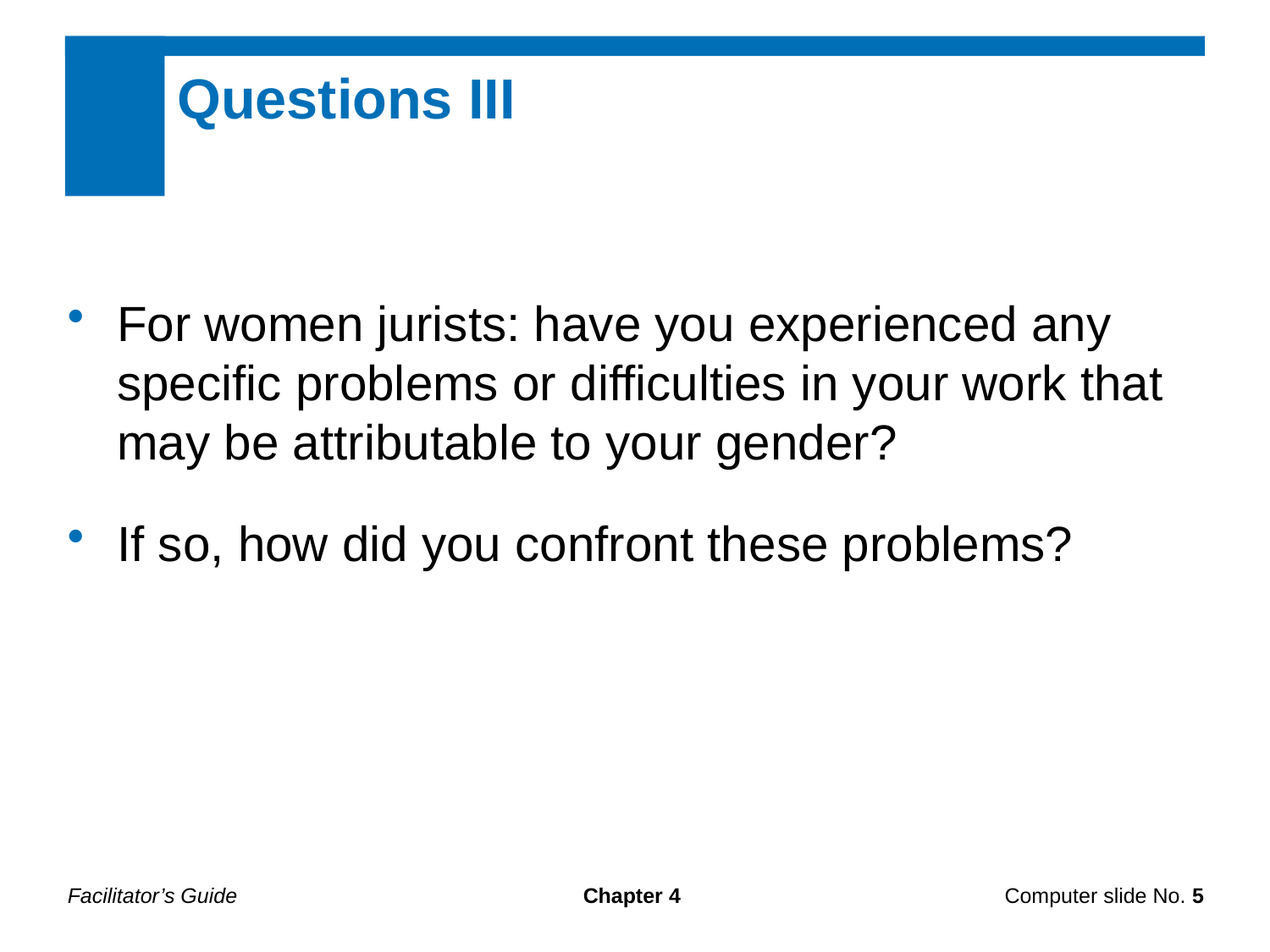

Questions III
For women jurists: have you experienced any specific problems or difficulties in your work that may be attributable to your gender?
If so, how did you confront these problems?
Facilitator’s Guide
Chapter 4
Computer slide No. 5